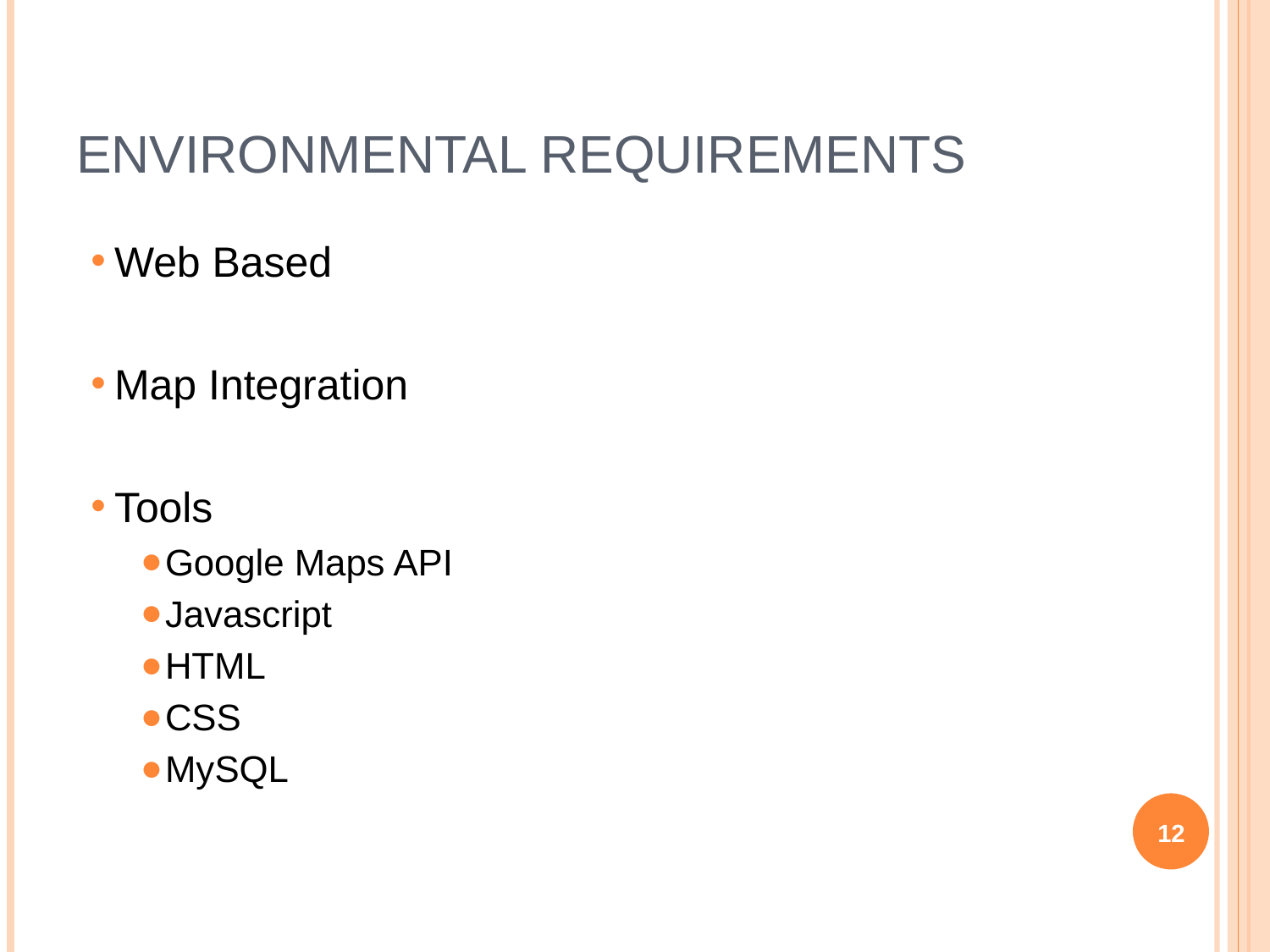

# Environmental Requirements
Web Based

Map Integration

Tools
Google Maps API
Javascript
HTML
CSS
MySQL

12